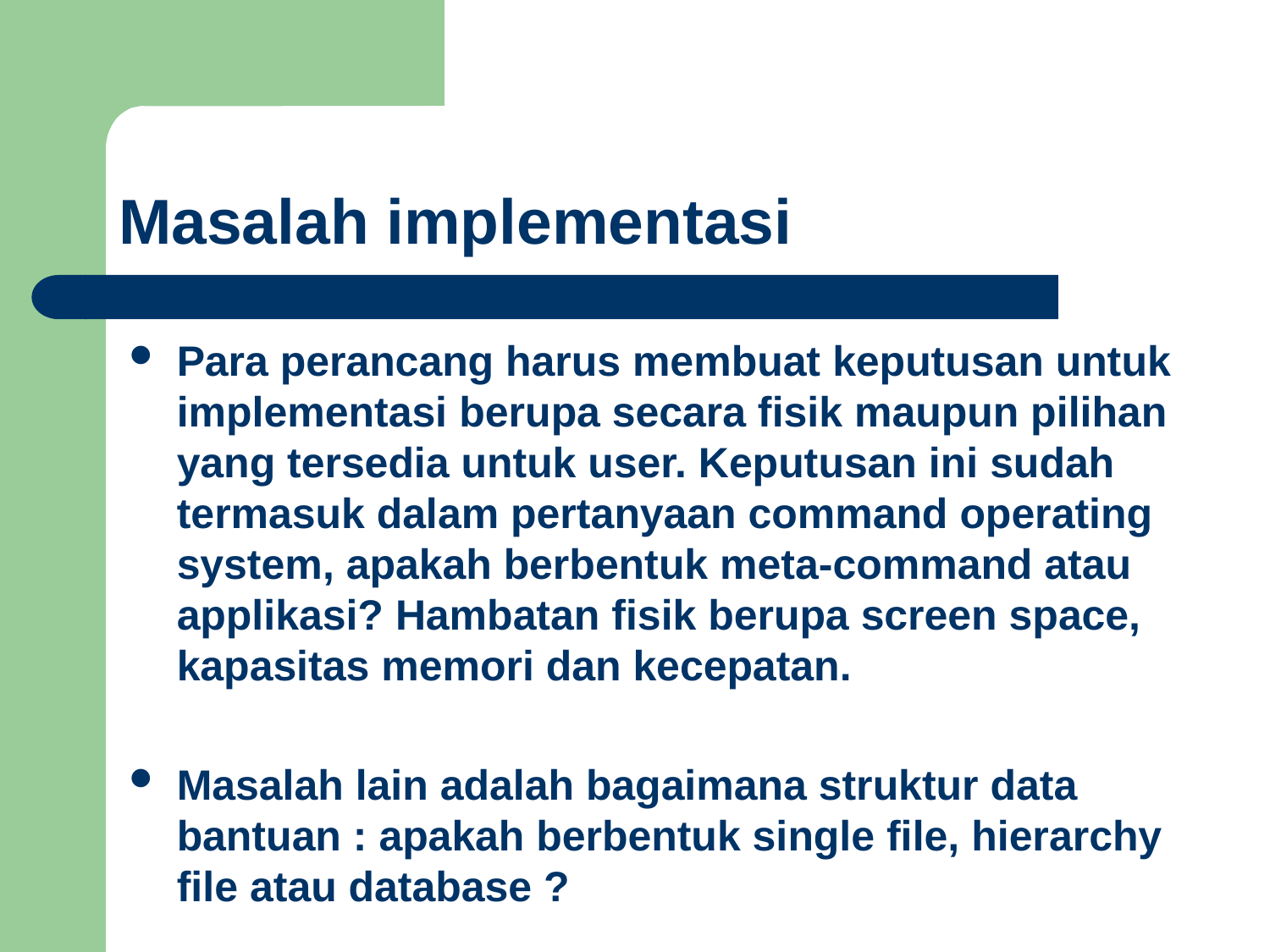

# Masalah implementasi
Para perancang harus membuat keputusan untuk implementasi berupa secara fisik maupun pilihan yang tersedia untuk user. Keputusan ini sudah termasuk dalam pertanyaan command operating system, apakah berbentuk meta-command atau applikasi? Hambatan fisik berupa screen space, kapasitas memori dan kecepatan.

Masalah lain adalah bagaimana struktur data bantuan : apakah berbentuk single file, hierarchy file atau database ?